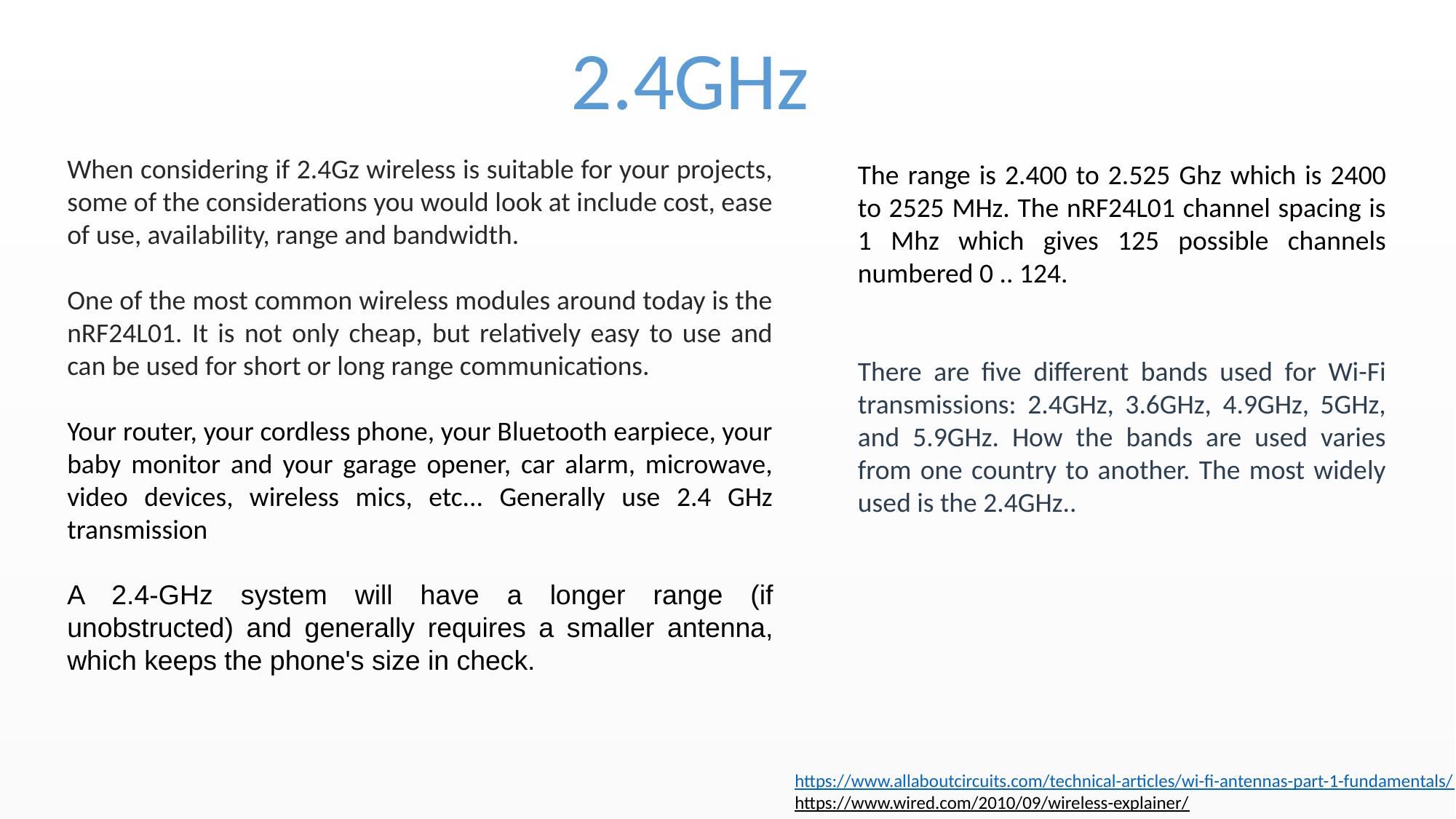

2.4GHz
When considering if 2.4Gz wireless is suitable for your projects, some of the considerations you would look at include cost, ease of use, availability, range and bandwidth.

One of the most common wireless modules around today is the nRF24L01. It is not only cheap, but relatively easy to use and can be used for short or long range communications.

Your router, your cordless phone, your Bluetooth earpiece, your baby monitor and your garage opener, car alarm, microwave, video devices, wireless mics, etc... Generally use 2.4 GHz transmission

A 2.4-GHz system will have a longer range (if unobstructed) and generally requires a smaller antenna, which keeps the phone's size in check.
The range is 2.400 to 2.525 Ghz which is 2400 to 2525 MHz. The nRF24L01 channel spacing is 1 Mhz which gives 125 possible channels numbered 0 .. 124.

There are five different bands used for Wi-Fi transmissions: 2.4GHz, 3.6GHz, 4.9GHz, 5GHz, and 5.9GHz. How the bands are used varies from one country to another. The most widely used is the 2.4GHz..
https://www.allaboutcircuits.com/technical-articles/wi-fi-antennas-part-1-fundamentals/
https://www.wired.com/2010/09/wireless-explainer/